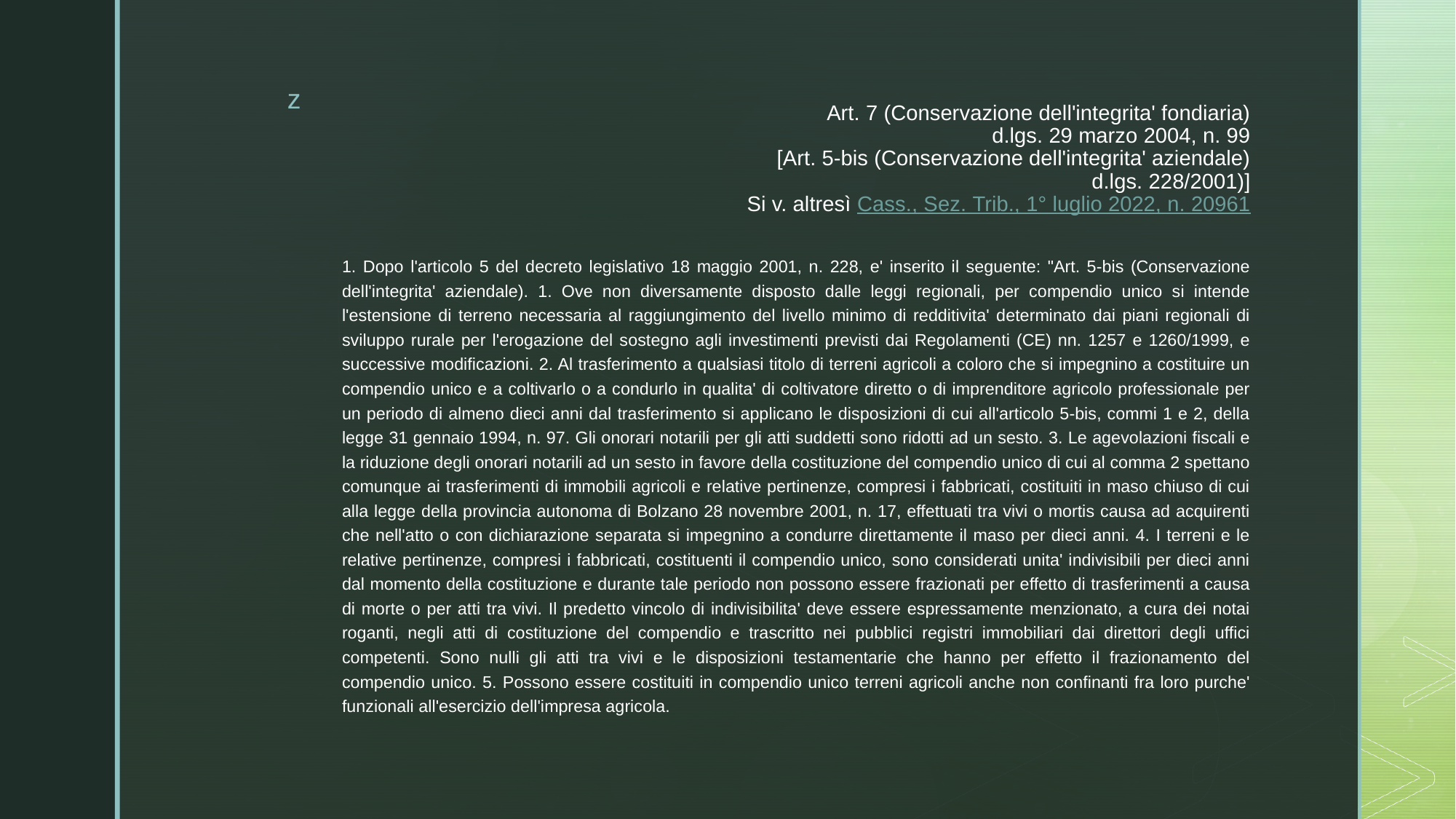

# Art. 7 (Conservazione dell'integrita' fondiaria) d.lgs. 29 marzo 2004, n. 99 [Art. 5-bis (Conservazione dell'integrita' aziendale) d.lgs. 228/2001)] Si v. altresì Cass., Sez. Trib., 1° luglio 2022, n. 20961
1. Dopo l'articolo 5 del decreto legislativo 18 maggio 2001, n. 228, e' inserito il seguente: "Art. 5-bis (Conservazione dell'integrita' aziendale). 1. Ove non diversamente disposto dalle leggi regionali, per compendio unico si intende l'estensione di terreno necessaria al raggiungimento del livello minimo di redditivita' determinato dai piani regionali di sviluppo rurale per l'erogazione del sostegno agli investimenti previsti dai Regolamenti (CE) nn. 1257 e 1260/1999, e successive modificazioni. 2. Al trasferimento a qualsiasi titolo di terreni agricoli a coloro che si impegnino a costituire un compendio unico e a coltivarlo o a condurlo in qualita' di coltivatore diretto o di imprenditore agricolo professionale per un periodo di almeno dieci anni dal trasferimento si applicano le disposizioni di cui all'articolo 5-bis, commi 1 e 2, della legge 31 gennaio 1994, n. 97. Gli onorari notarili per gli atti suddetti sono ridotti ad un sesto. 3. Le agevolazioni fiscali e la riduzione degli onorari notarili ad un sesto in favore della costituzione del compendio unico di cui al comma 2 spettano comunque ai trasferimenti di immobili agricoli e relative pertinenze, compresi i fabbricati, costituiti in maso chiuso di cui alla legge della provincia autonoma di Bolzano 28 novembre 2001, n. 17, effettuati tra vivi o mortis causa ad acquirenti che nell'atto o con dichiarazione separata si impegnino a condurre direttamente il maso per dieci anni. 4. I terreni e le relative pertinenze, compresi i fabbricati, costituenti il compendio unico, sono considerati unita' indivisibili per dieci anni dal momento della costituzione e durante tale periodo non possono essere frazionati per effetto di trasferimenti a causa di morte o per atti tra vivi. Il predetto vincolo di indivisibilita' deve essere espressamente menzionato, a cura dei notai roganti, negli atti di costituzione del compendio e trascritto nei pubblici registri immobiliari dai direttori degli uffici competenti. Sono nulli gli atti tra vivi e le disposizioni testamentarie che hanno per effetto il frazionamento del compendio unico. 5. Possono essere costituiti in compendio unico terreni agricoli anche non confinanti fra loro purche' funzionali all'esercizio dell'impresa agricola.